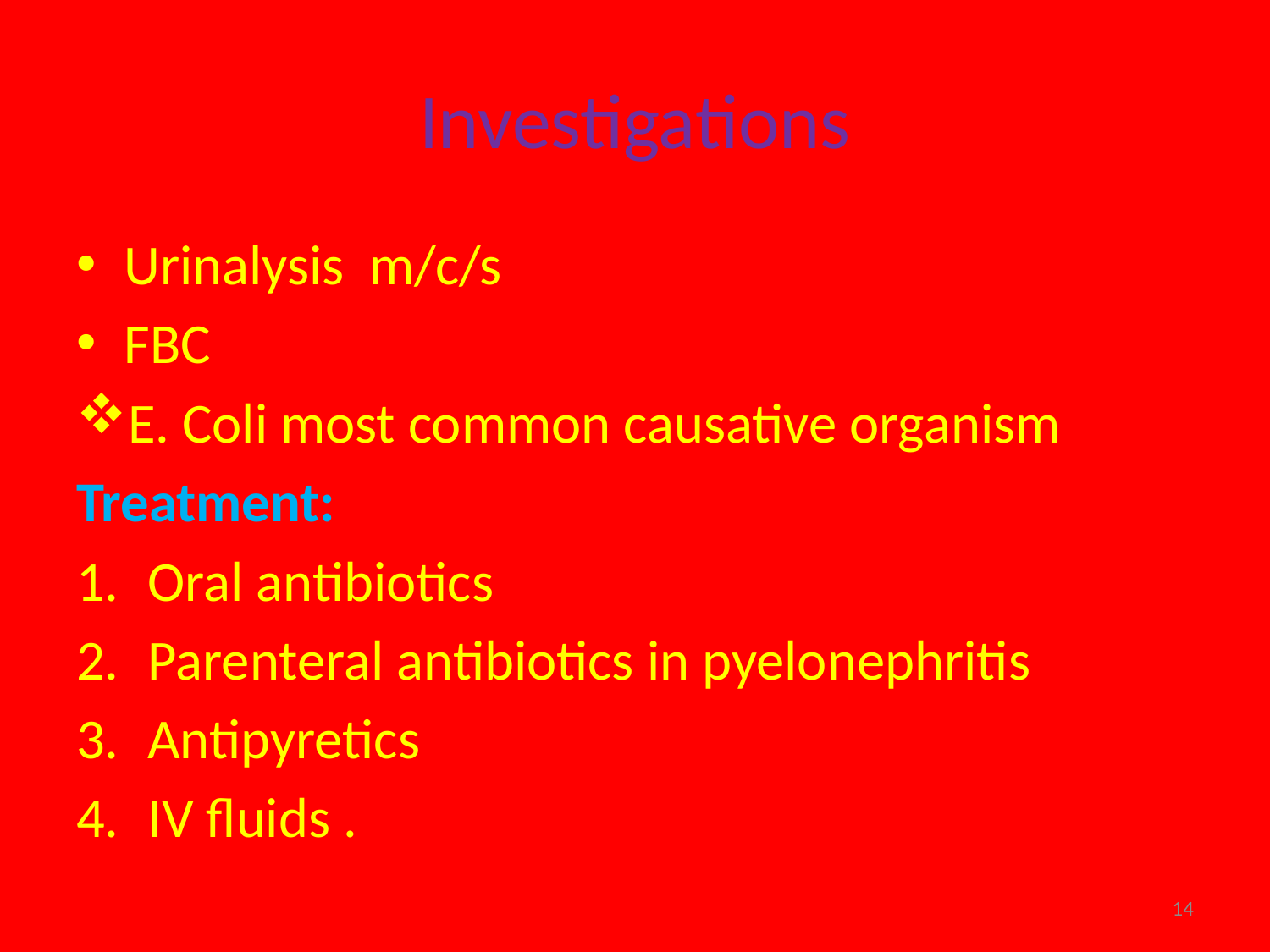

# Investigations
Urinalysis  m/c/s
FBC
E. Coli most common causative organism
Treatment:
Oral antibiotics
Parenteral antibiotics in pyelonephritis
Antipyretics
IV fluids .
14